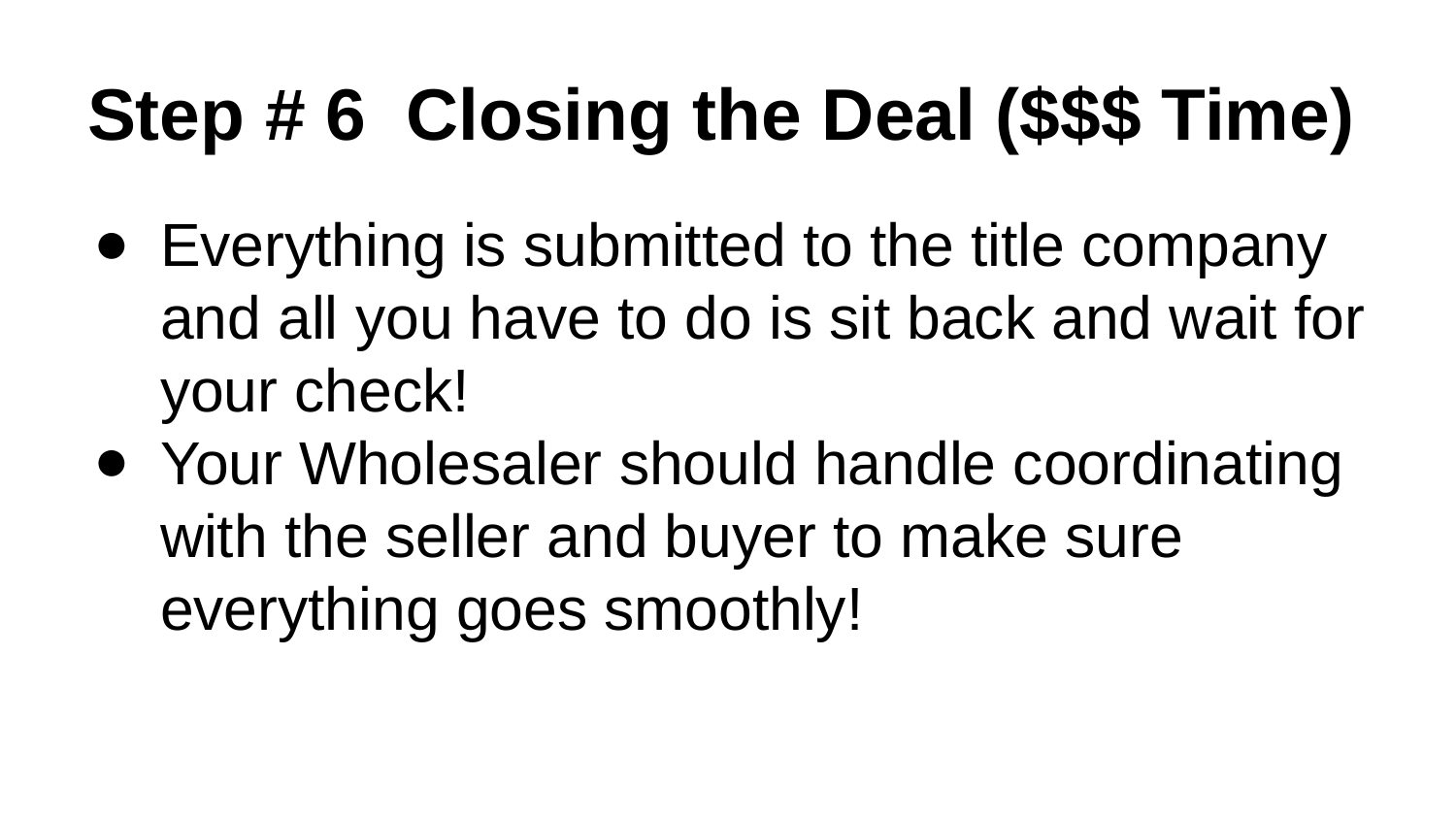

# Step # 6  Closing the Deal ($$$ Time)
Everything is submitted to the title company and all you have to do is sit back and wait for your check!
Your Wholesaler should handle coordinating with the seller and buyer to make sure everything goes smoothly!